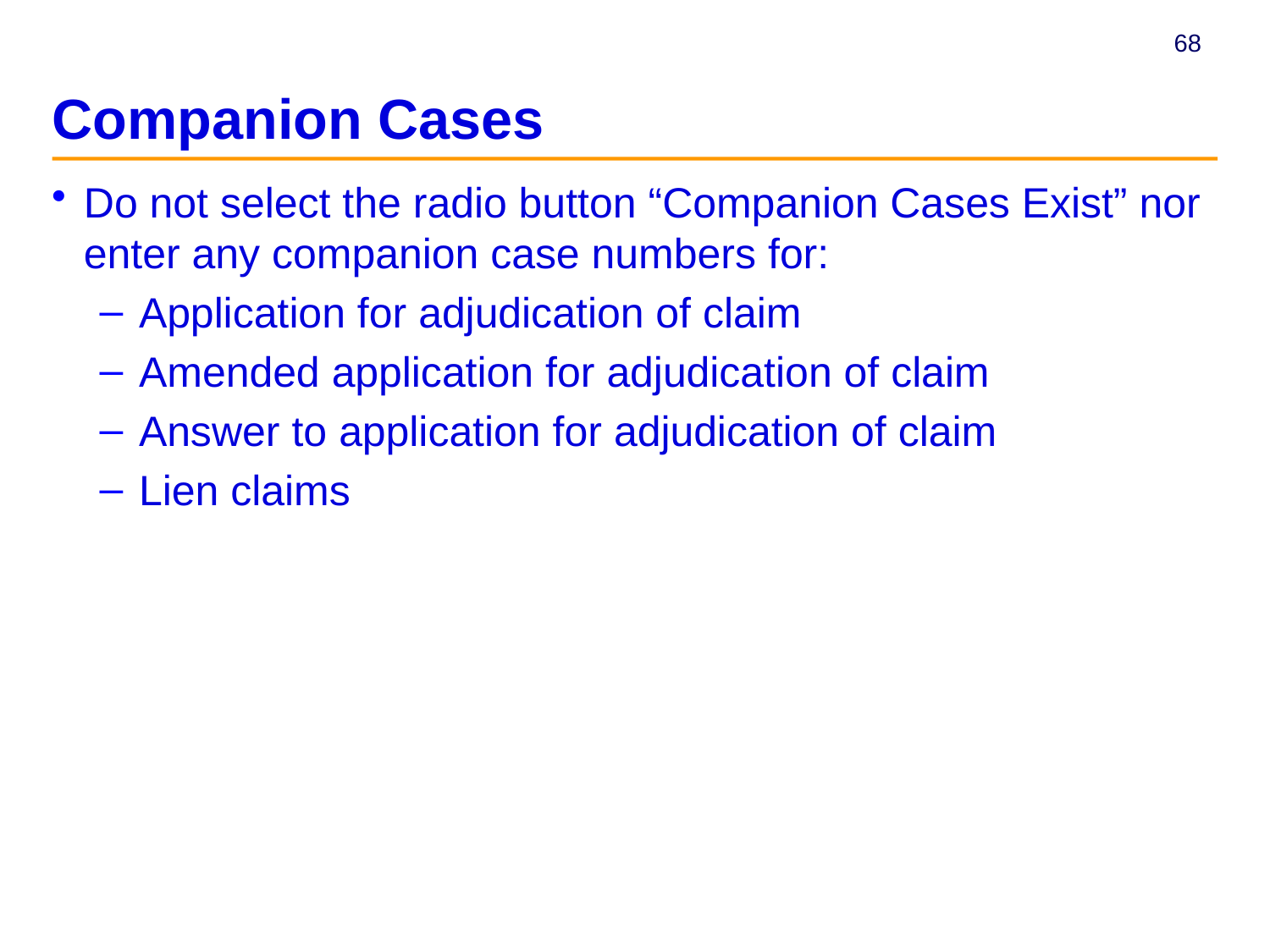

# Companion Cases
Do not select the radio button “Companion Cases Exist” nor enter any companion case numbers for:
Application for adjudication of claim
Amended application for adjudication of claim
Answer to application for adjudication of claim
Lien claims